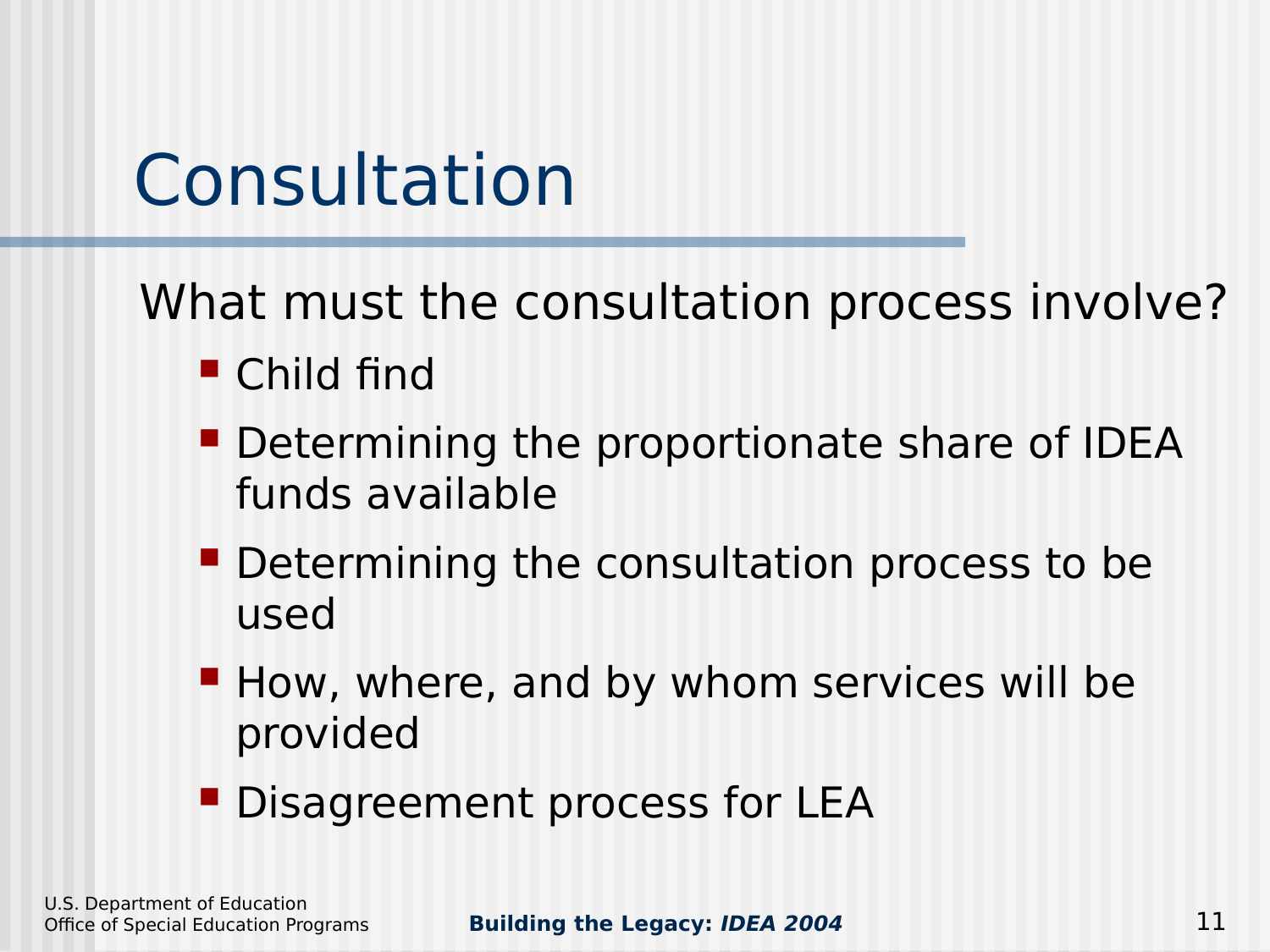

# Consultation
What must the consultation process involve?
Child find
Determining the proportionate share of IDEA funds available
Determining the consultation process to be used
How, where, and by whom services will be provided
Disagreement process for LEA

11